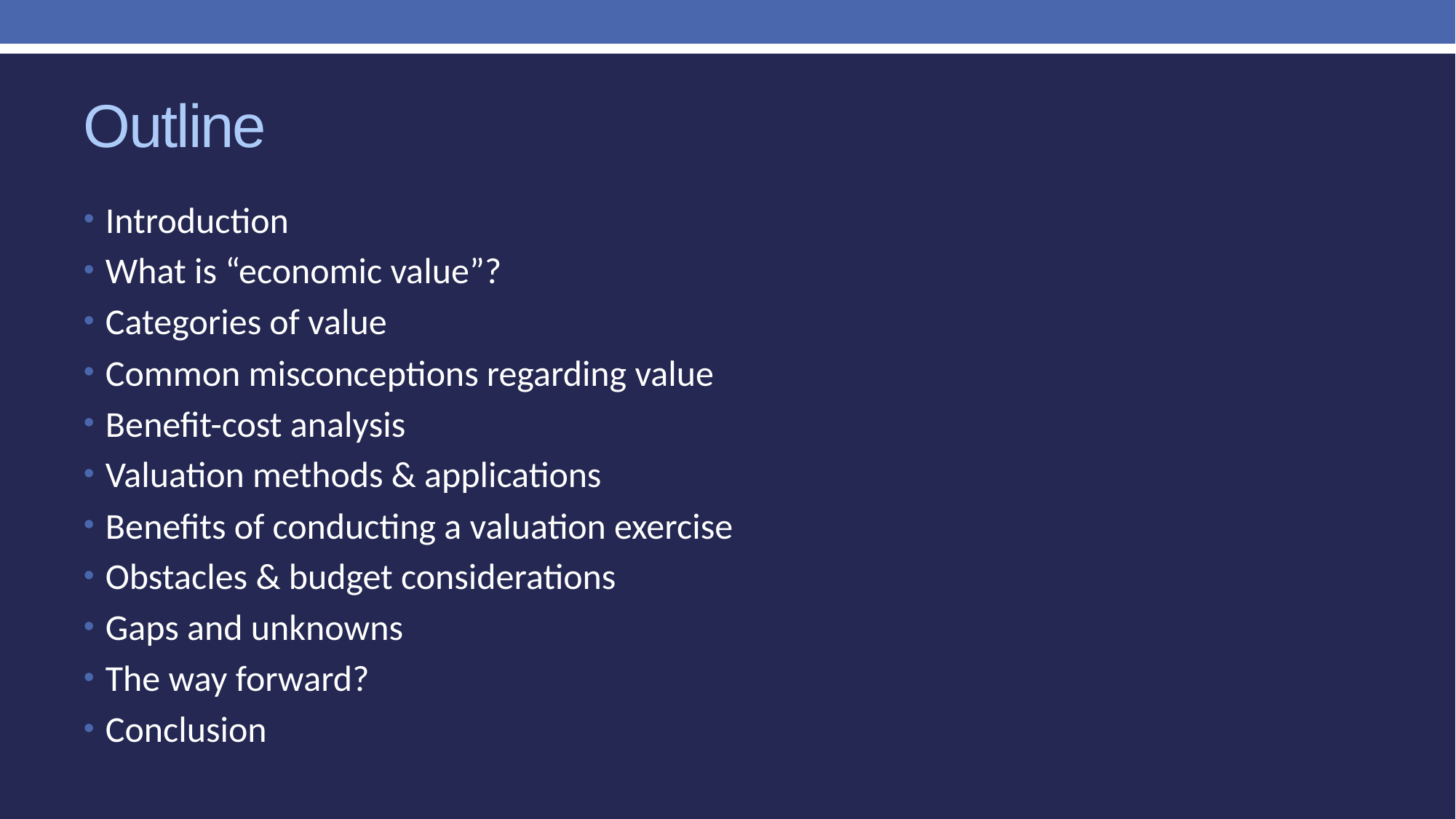

# Outline
Introduction
What is “economic value”?
Categories of value
Common misconceptions regarding value
Benefit-cost analysis
Valuation methods & applications
Benefits of conducting a valuation exercise
Obstacles & budget considerations
Gaps and unknowns
The way forward?
Conclusion